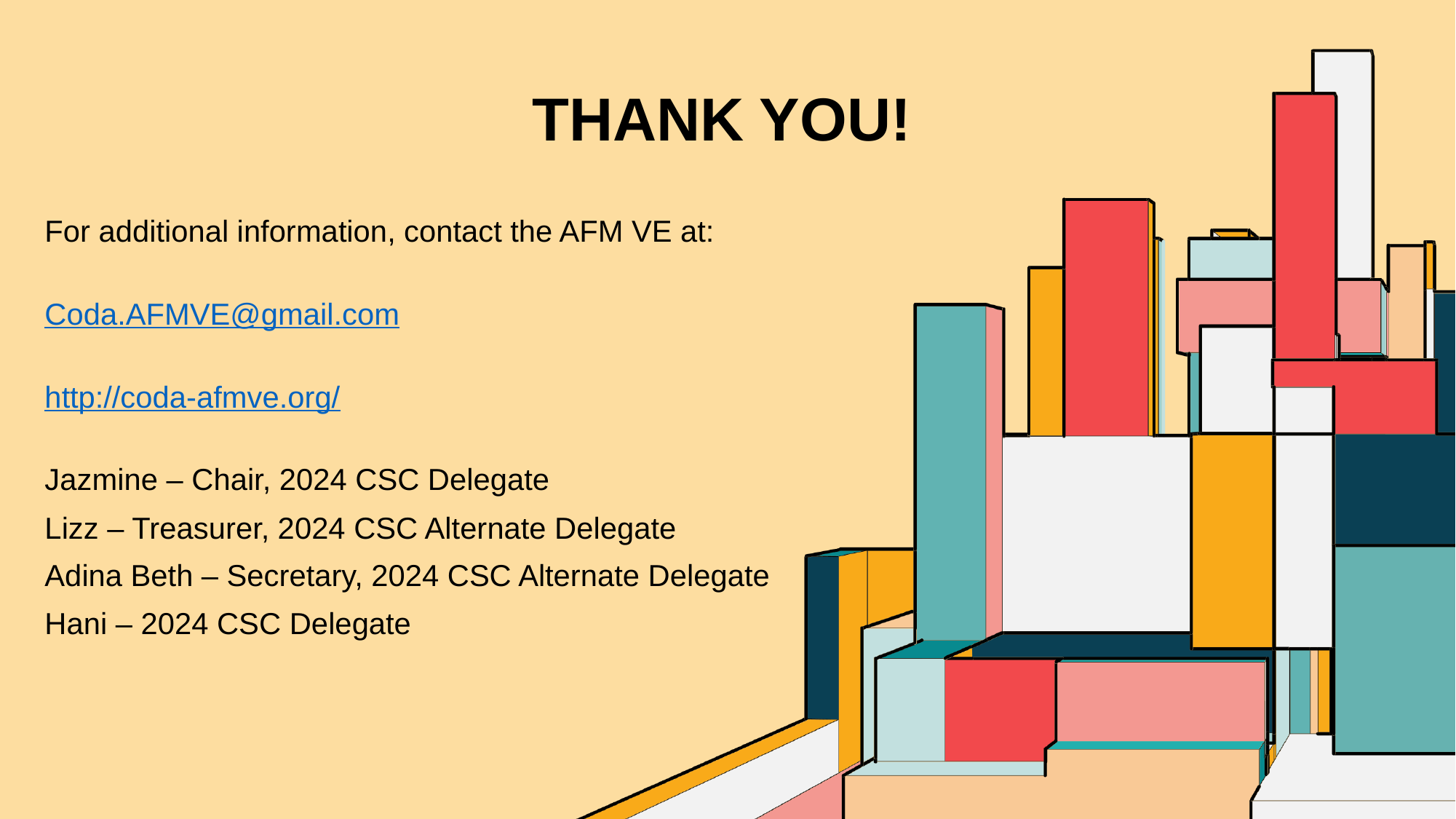

# THANK YOU!
For additional information, contact the AFM VE at:

Coda.AFMVE@gmail.com

http://coda-afmve.org/

Jazmine – Chair, 2024 CSC Delegate
Lizz – Treasurer, 2024 CSC Alternate Delegate
Adina Beth – Secretary, 2024 CSC Alternate Delegate
Hani – 2024 CSC Delegate